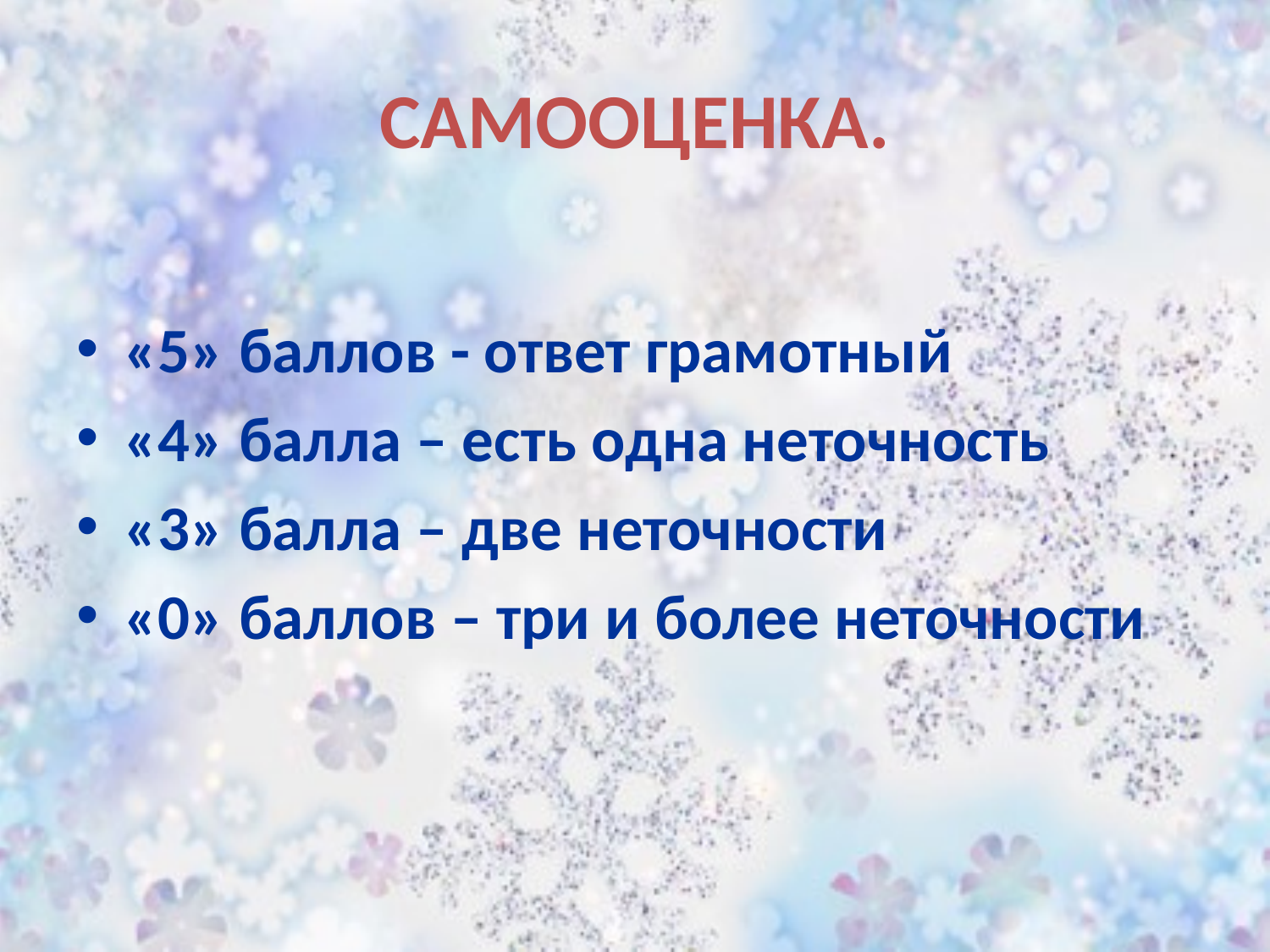

САМООЦЕНКА.

«5» баллов - ответ грамотный
«4» балла – есть одна неточность
«3» балла – две неточности
«0» баллов – три и более неточности